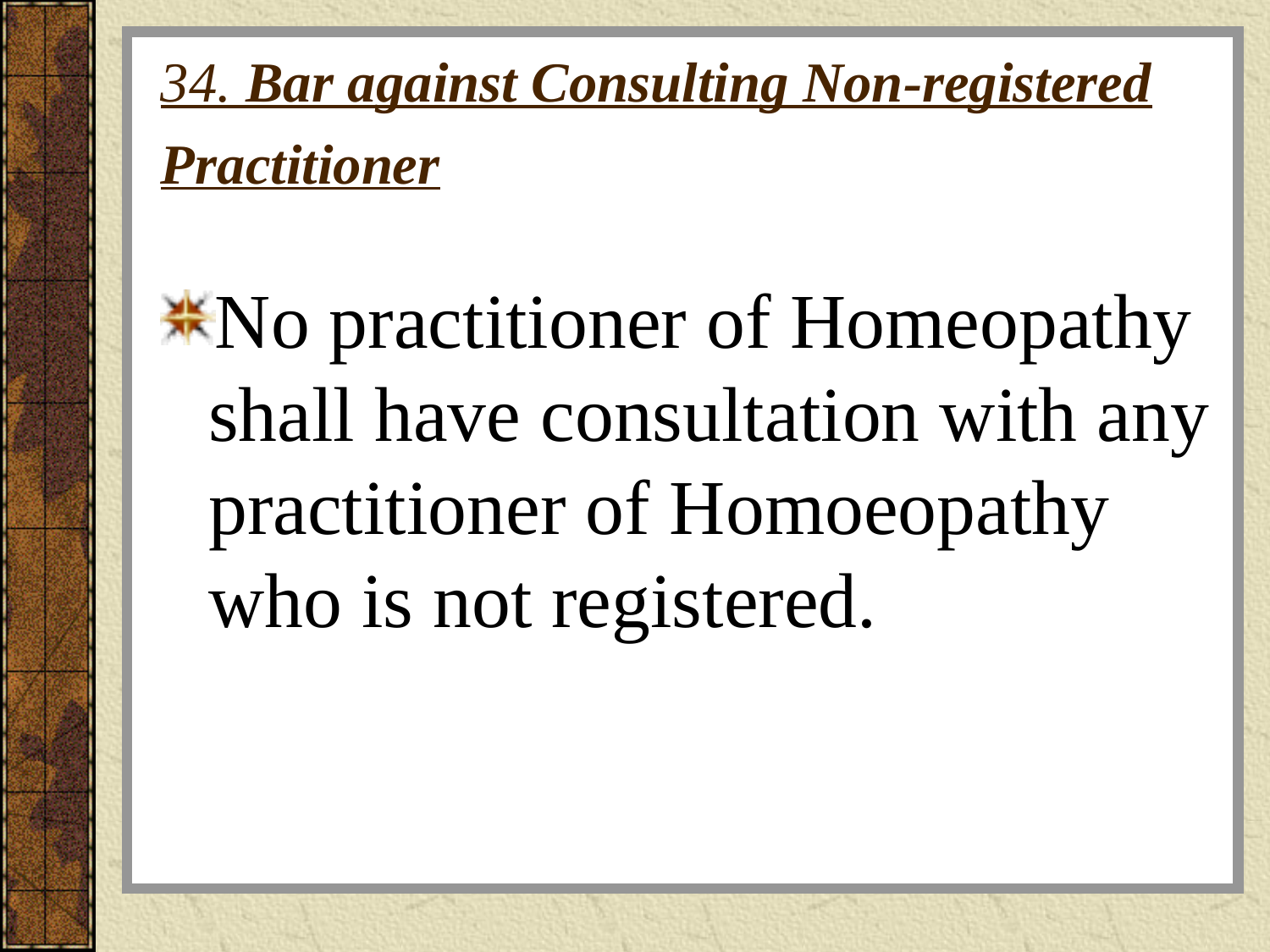

# 34. Bar against Consulting Non-registered Practitioner
No practitioner of Homeopathy shall have consultation with any practitioner of Homoeopathy who is not registered.